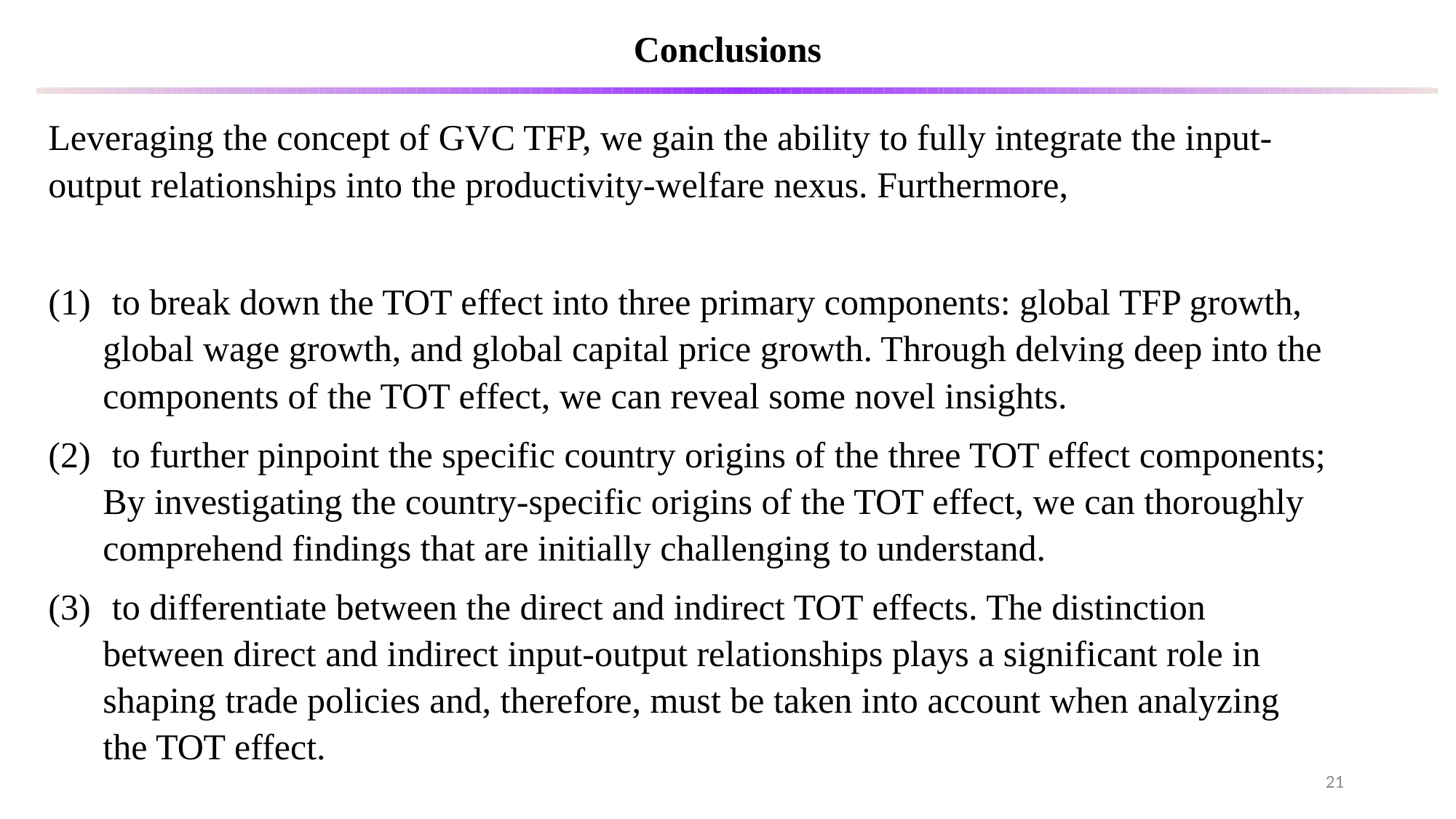

Conclusions

Leveraging the concept of GVC TFP, we gain the ability to fully integrate the input-output relationships into the productivity-welfare nexus. Furthermore,

 to break down the TOT effect into three primary components: global TFP growth, global wage growth, and global capital price growth. Through delving deep into the components of the TOT effect, we can reveal some novel insights.
 to further pinpoint the specific country origins of the three TOT effect components; By investigating the country-specific origins of the TOT effect, we can thoroughly comprehend findings that are initially challenging to understand.
 to differentiate between the direct and indirect TOT effects. The distinction between direct and indirect input-output relationships plays a significant role in shaping trade policies and, therefore, must be taken into account when analyzing the TOT effect.
21